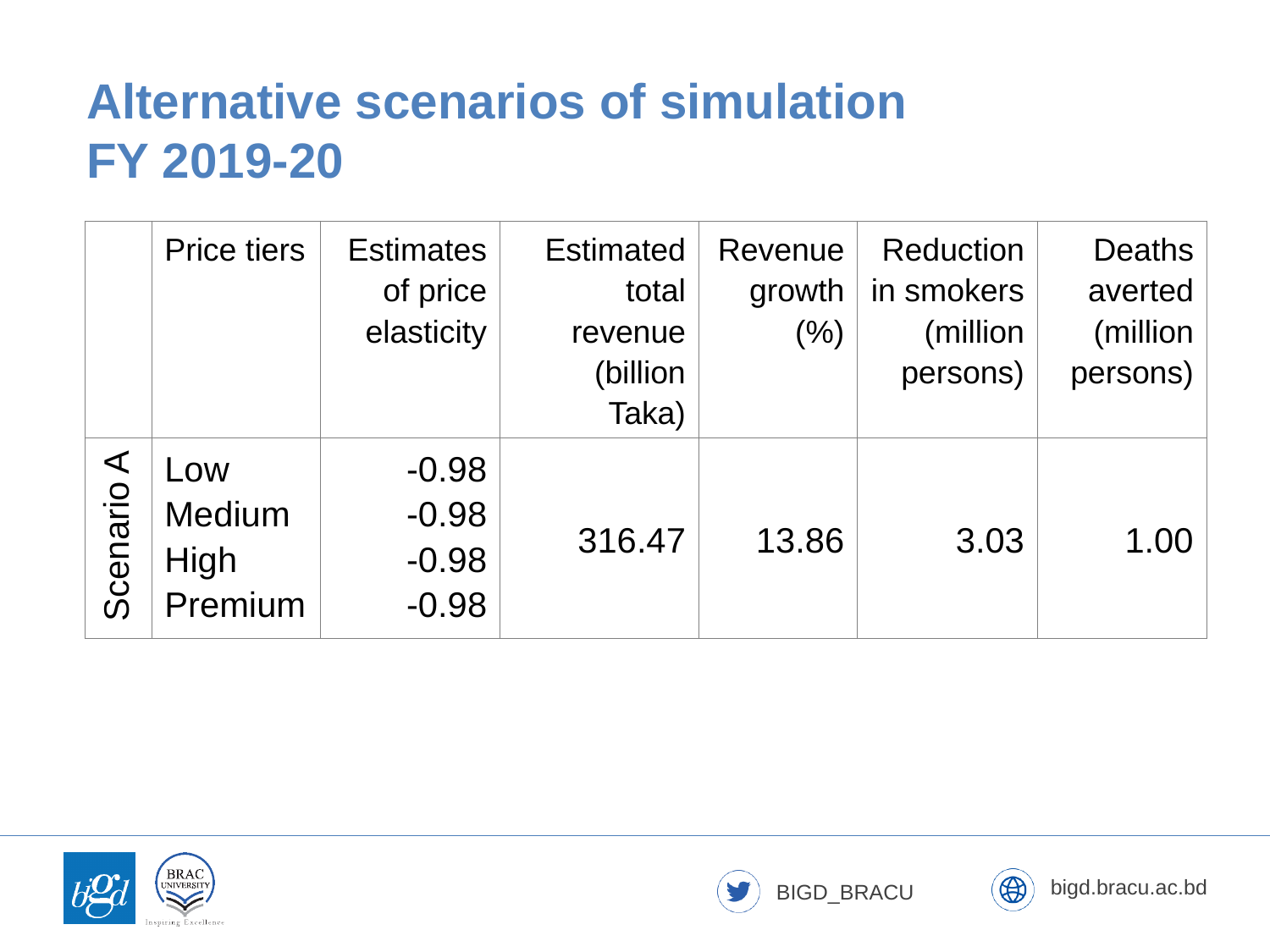

Alternative scenarios of simulation
FY 2019-20
|  | Price tiers | Estimates of price elasticity | Estimated total revenue (billion Taka) | Revenue growth (%) | Reduction in smokers (million persons) | Deaths averted (million persons) |
| --- | --- | --- | --- | --- | --- | --- |
| Scenario A | Low Medium High Premium | -0.98 -0.98 -0.98 -0.98 | 316.47 | 13.86 | 3.03 | 1.00 |